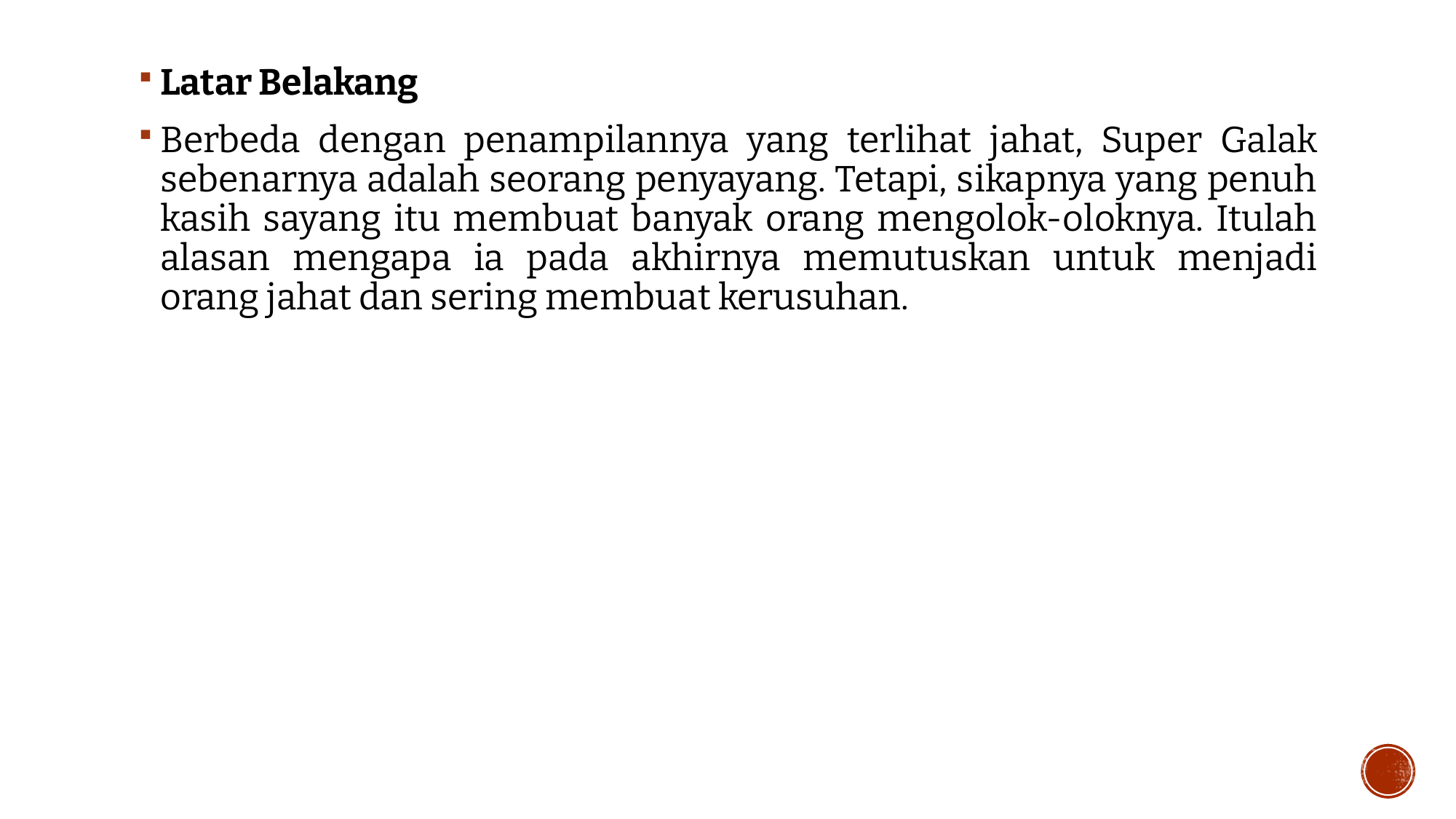

#
Latar Belakang
Berbeda dengan penampilannya yang terlihat jahat, Super Galak sebenarnya adalah seorang penyayang. Tetapi, sikapnya yang penuh kasih sayang itu membuat banyak orang mengolok-oloknya. Itulah alasan mengapa ia pada akhirnya memutuskan untuk menjadi orang jahat dan sering membuat kerusuhan.